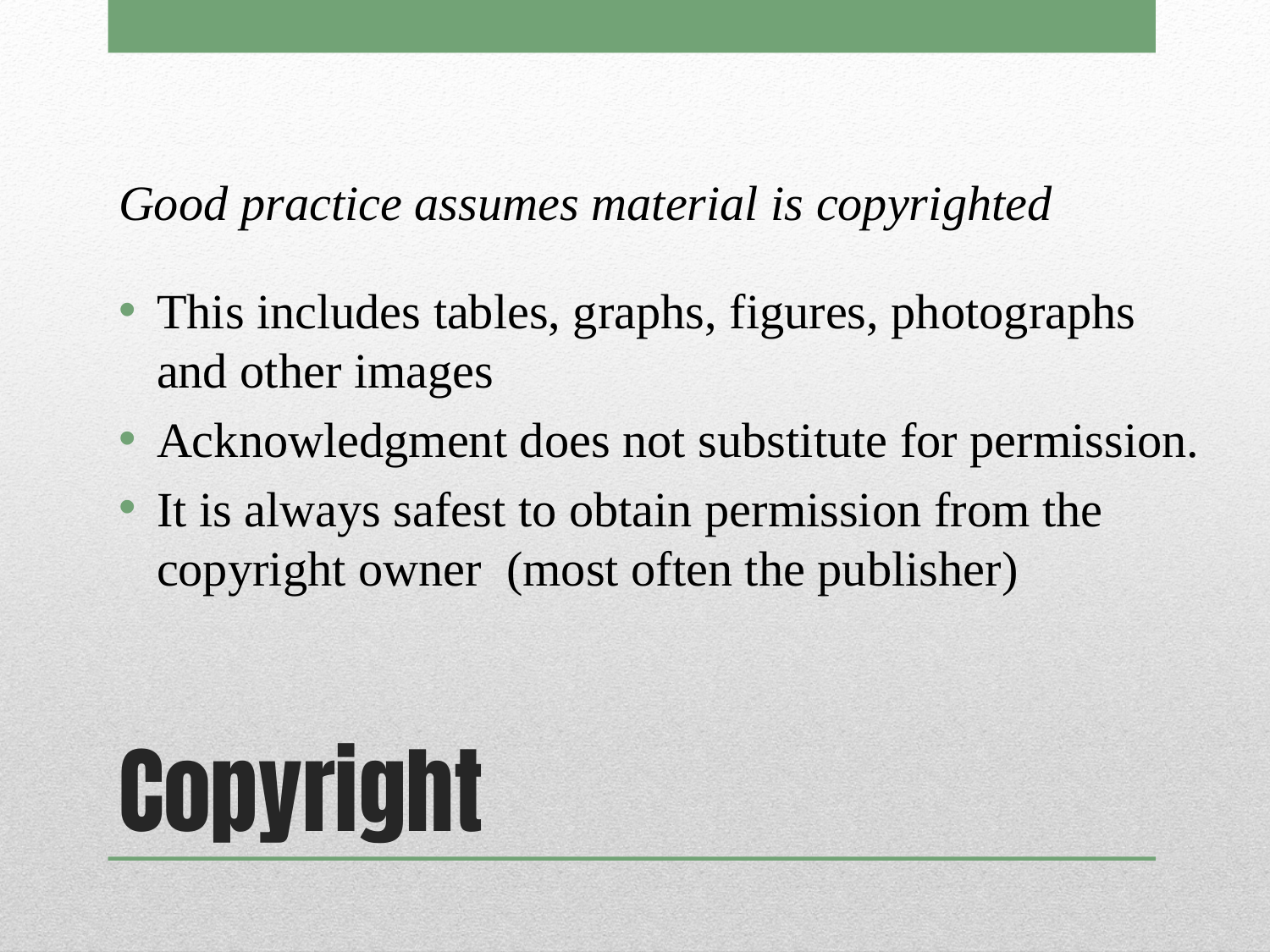

Good practice assumes material is copyrighted

This includes tables, graphs, figures, photographs and other images
Acknowledgment does not substitute for permission.
It is always safest to obtain permission from the copyright owner  (most often the publisher)

# Copyright